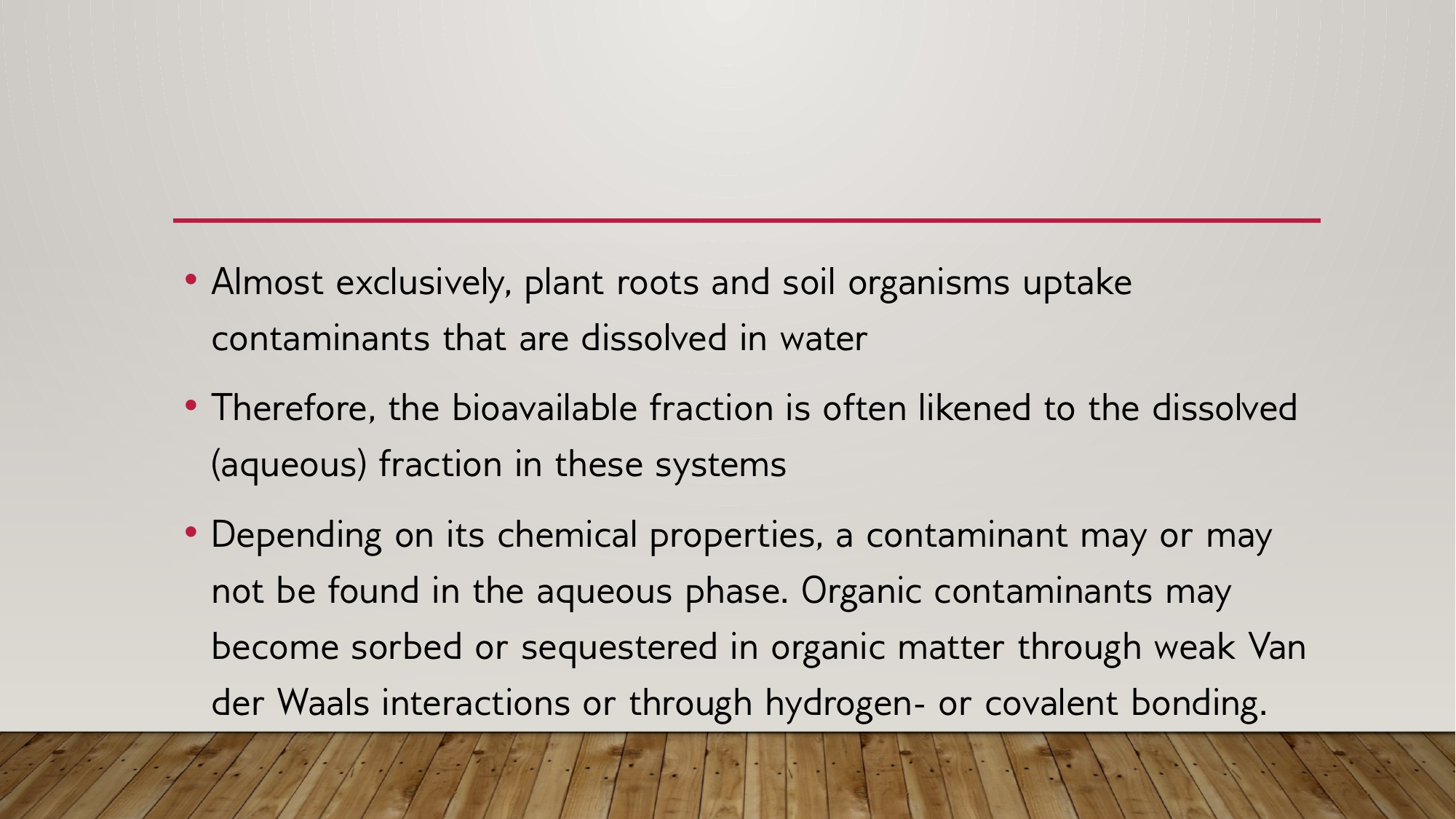

#
Almost exclusively, plant roots and soil organisms uptake contaminants that are dissolved in water
Therefore, the bioavailable fraction is often likened to the dissolved (aqueous) fraction in these systems
Depending on its chemical properties, a contaminant may or may not be found in the aqueous phase. Organic contaminants may become sorbed or sequestered in organic matter through weak Van der Waals interactions or through hydrogen- or covalent bonding.